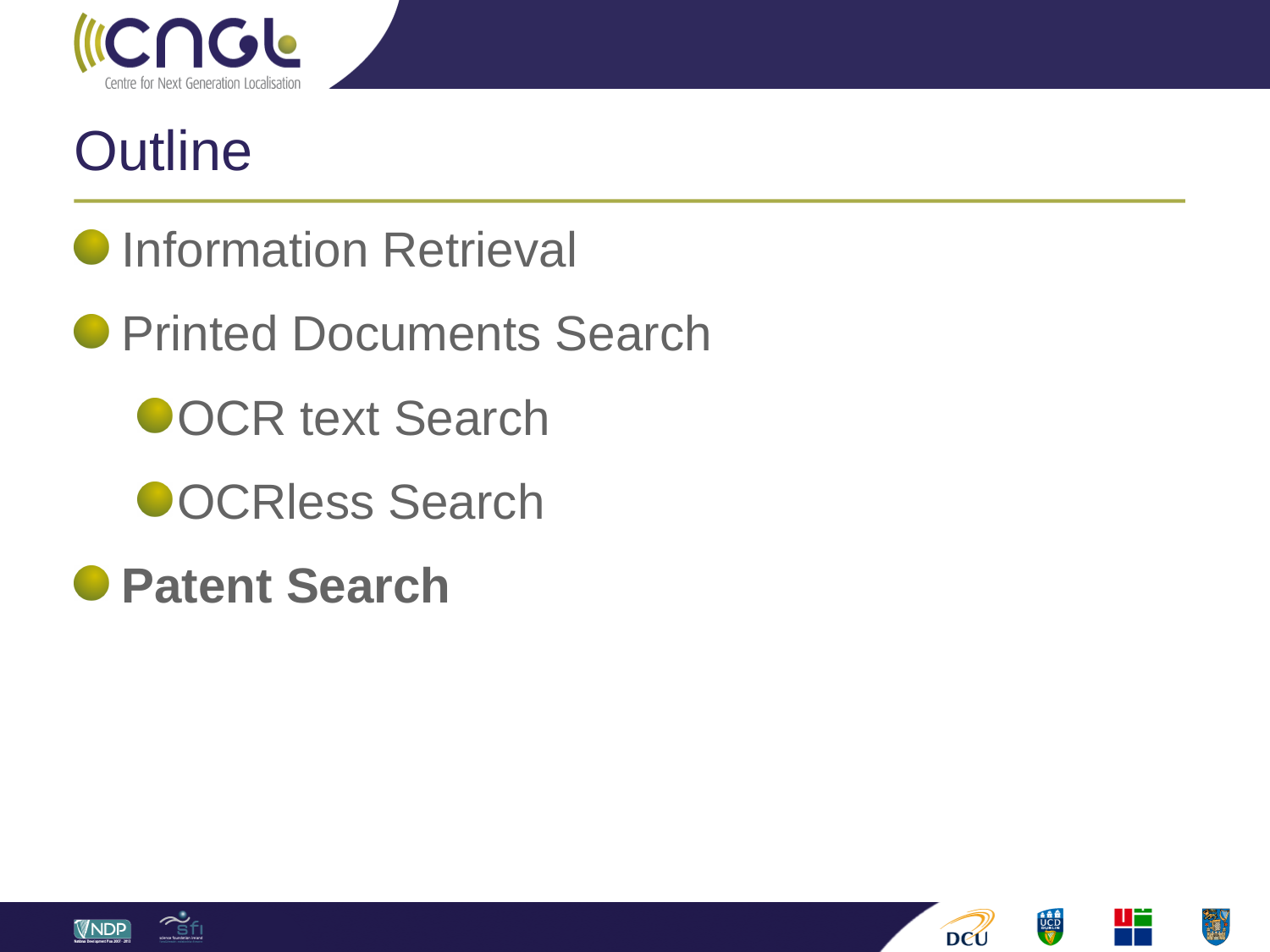

# Outline
Information Retrieval
Printed Documents Search
OCR text Search
OCRless Search
Patent Search